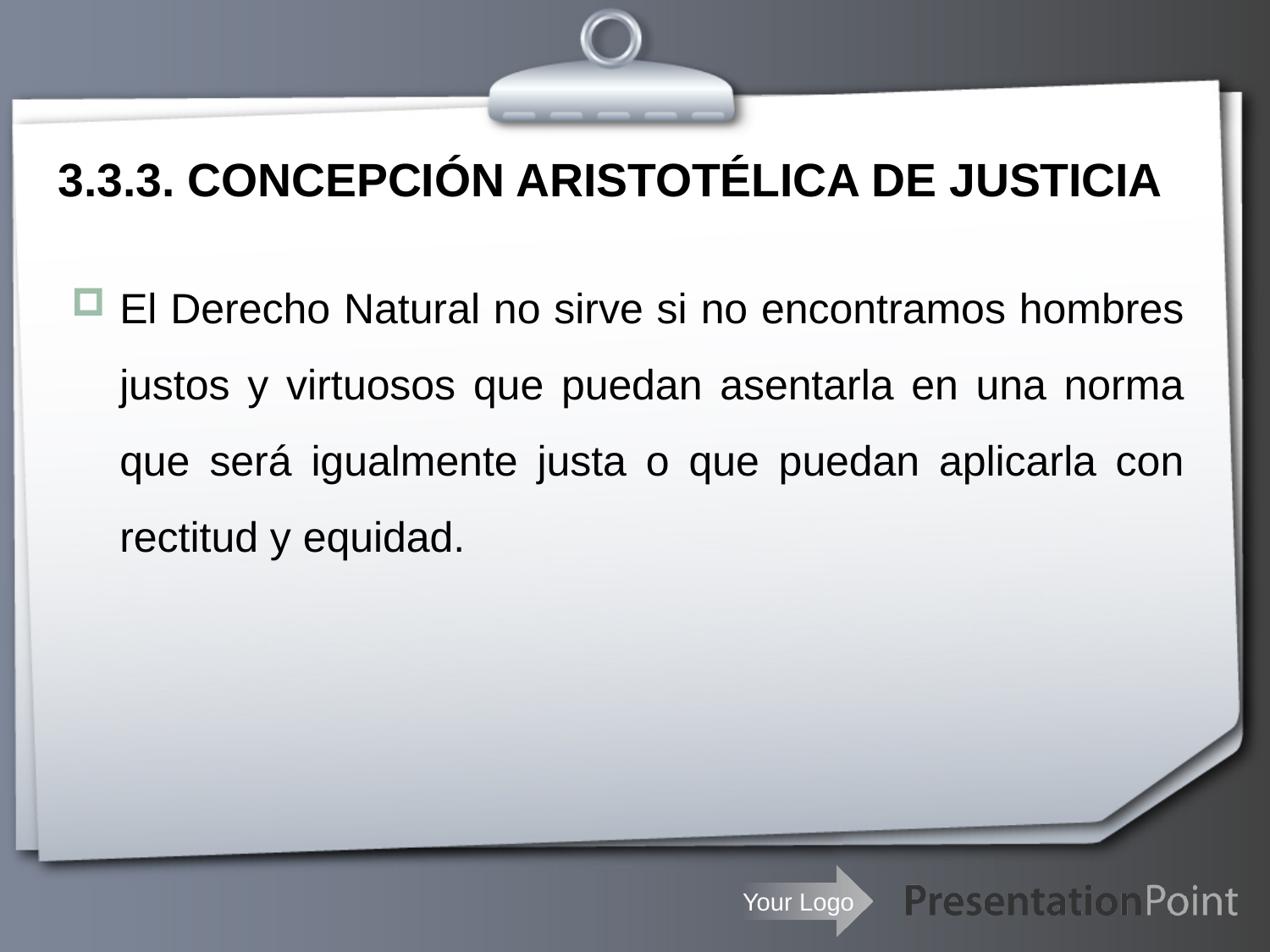

# 3.3.3. CONCEPCIÓN ARISTOTÉLICA DE JUSTICIA
El Derecho Natural no sirve si no encontramos hombres justos y virtuosos que puedan asentarla en una norma que será igualmente justa o que puedan aplicarla con rectitud y equidad.